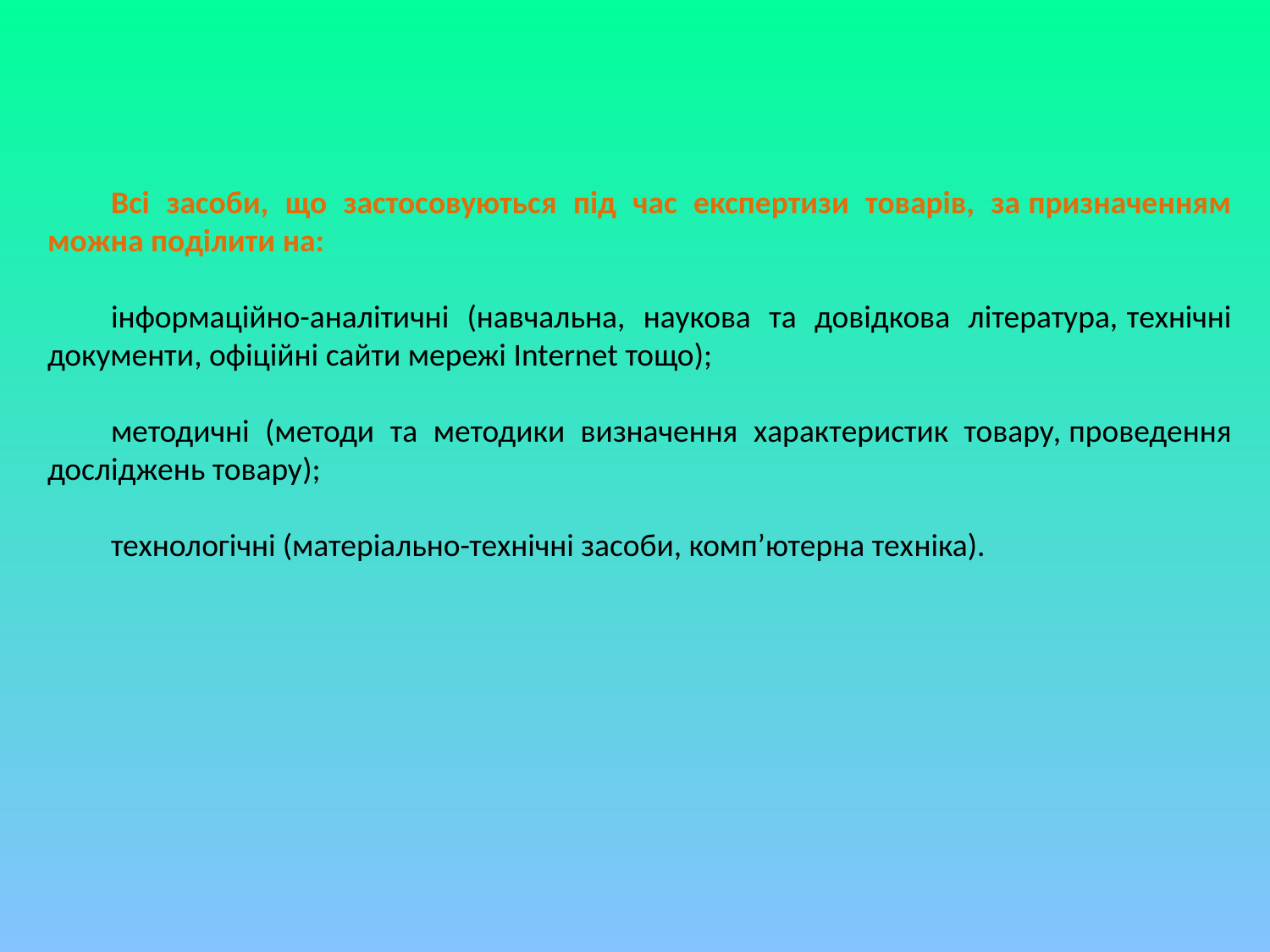

Всі  засоби,  що  застосовуються  під  час  експертизи  товарів,  за призначенням можна поділити на:

інформаційно-аналітичні  (навчальна,  наукова  та  довідкова  література, технічні документи, офіційні сайти мережі Іnternet тощо);

методичні  (методи  та  методики  визначення  характеристик  товару, проведення досліджень товару);

технологічні (матеріально-технічні засоби, комп’ютерна техніка).